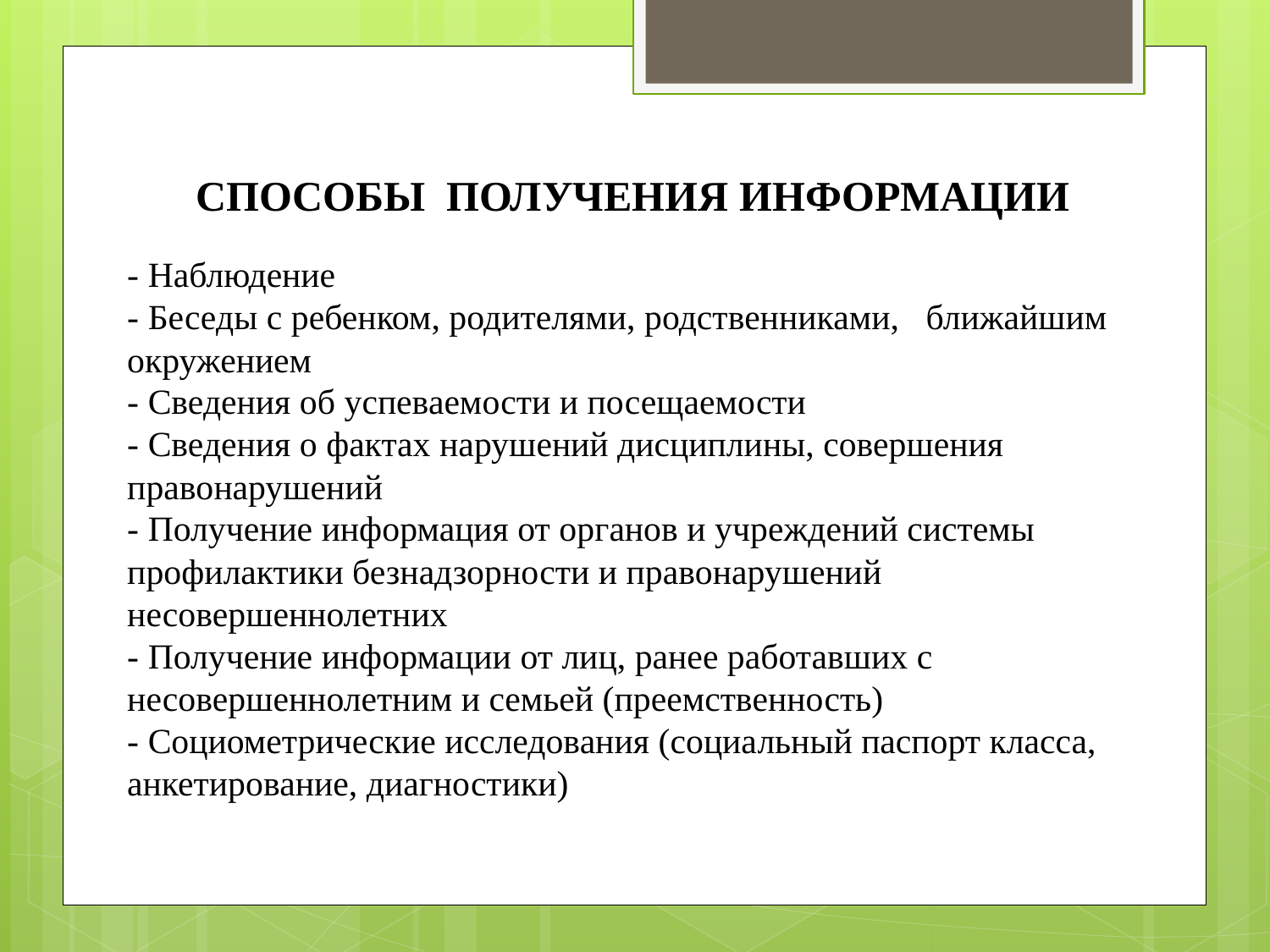

# СПОСОБЫ  ПОЛУЧЕНИЯ ИНФОРМАЦИИ
- Наблюдение
- Беседы с ребенком, родителями, родственниками,   ближайшим окружением
- Сведения об успеваемости и посещаемости
- Сведения о фактах нарушений дисциплины, совершения правонарушений
- Получение информация от органов и учреждений системы профилактики безнадзорности и правонарушений несовершеннолетних
- Получение информации от лиц, ранее работавших с несовершеннолетним и семьей (преемственность)
- Социометрические исследования (социальный паспорт класса, анкетирование, диагностики)